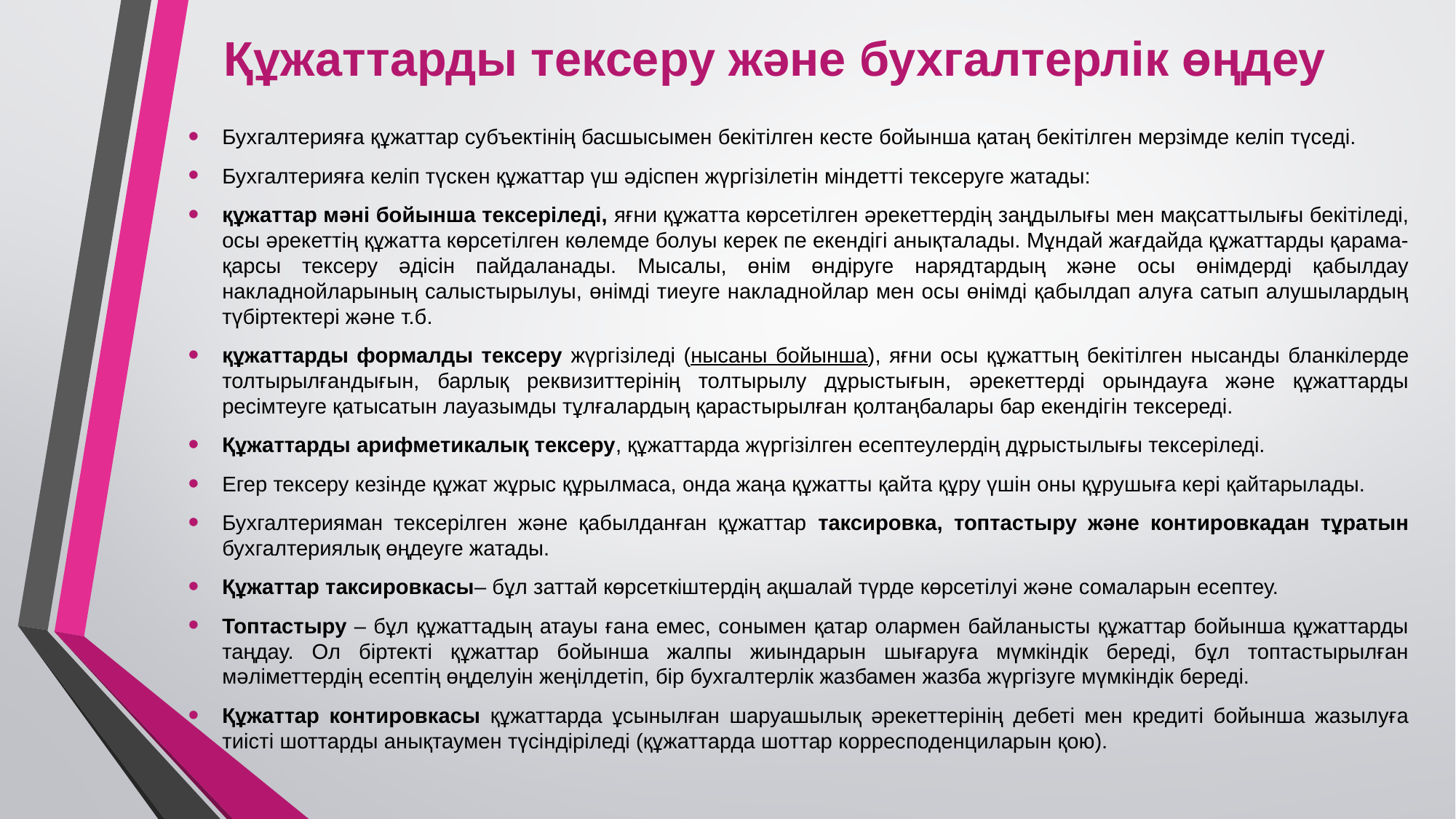

# Құжаттарды тексеру және бухгалтерлік өңдеу
Бухгалтерияға құжаттар субъектінің басшысымен бекітілген кесте бойынша қатаң бекітілген мерзімде келіп түседі.
Бухгалтерияға келіп түскен құжаттар үш әдіспен жүргізілетін міндетті тексеруге жатады:
құжаттар мәні бойынша тексеріледі, яғни құжатта көрсетілген әрекеттердің заңдылығы мен мақсаттылығы бекітіледі, осы әрекеттің құжатта көрсетілген көлемде болуы керек пе екендігі анықталады. Мұндай жағдайда құжаттарды қарама-қарсы тексеру әдісін пайдаланады. Мысалы, өнім өндіруге нарядтардың және осы өнімдерді қабылдау накладнойларының салыстырылуы, өнімді тиеуге накладнойлар мен осы өнімді қабылдап алуға сатып алушылардың түбіртектері және т.б.
құжаттарды формалды тексеру жүргізіледі (нысаны бойынша), яғни осы құжаттың бекітілген нысанды бланкілерде толтырылғандығын, барлық реквизиттерінің толтырылу дұрыстығын, әрекеттерді орындауға және құжаттарды ресімтеуге қатысатын лауазымды тұлғалардың қарастырылған қолтаңбалары бар екендігін тексереді.
Құжаттарды арифметикалық тексеру, құжаттарда жүргізілген есептеулердің дұрыстылығы тексеріледі.
Егер тексеру кезінде құжат жұрыс құрылмаса, онда жаңа құжатты қайта құру үшін оны құрушыға кері қайтарылады.
Бухгалтерияман тексерілген және қабылданған құжаттар таксировка, топтастыру және контировкадан тұратын бухгалтериялық өңдеуге жатады.
Құжаттар таксировкасы– бұл заттай көрсеткіштердің ақшалай түрде көрсетілуі және сомаларын есептеу.
Топтастыру – бұл құжаттадың атауы ғана емес, сонымен қатар олармен байланысты құжаттар бойынша құжаттарды таңдау. Ол біртекті құжаттар бойынша жалпы жиындарын шығаруға мүмкіндік береді, бұл топтастырылған мәліметтердің есептің өңделуін жеңілдетіп, бір бухгалтерлік жазбамен жазба жүргізуге мүмкіндік береді.
Құжаттар контировкасы құжаттарда ұсынылған шаруашылық әрекеттерінің дебеті мен кредиті бойынша жазылуға тиісті шоттарды анықтаумен түсіндіріледі (құжаттарда шоттар корресподенциларын қою).